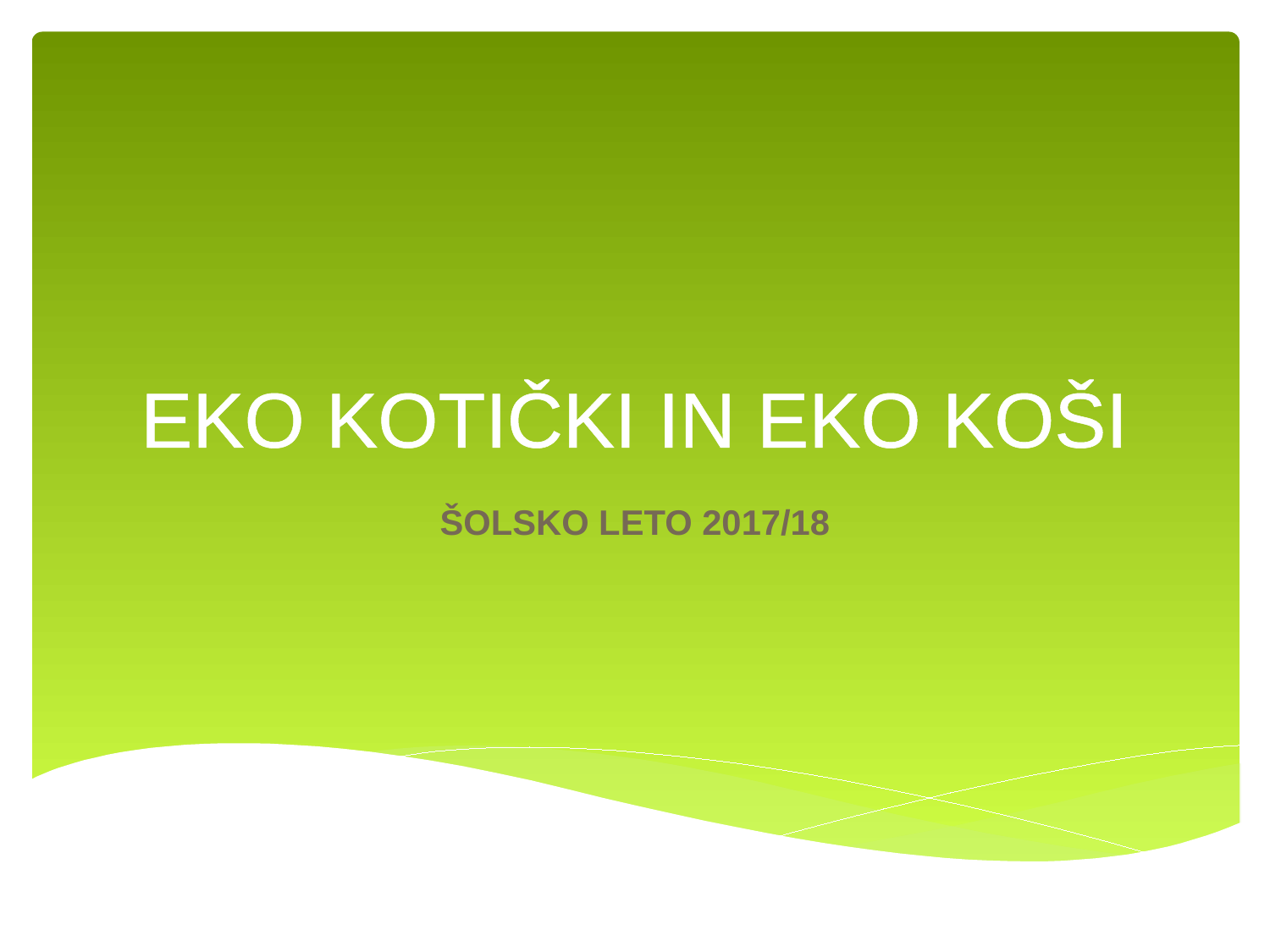

# EKO KOTIČKI IN EKO KOŠI
ŠOLSKO LETO 2017/18